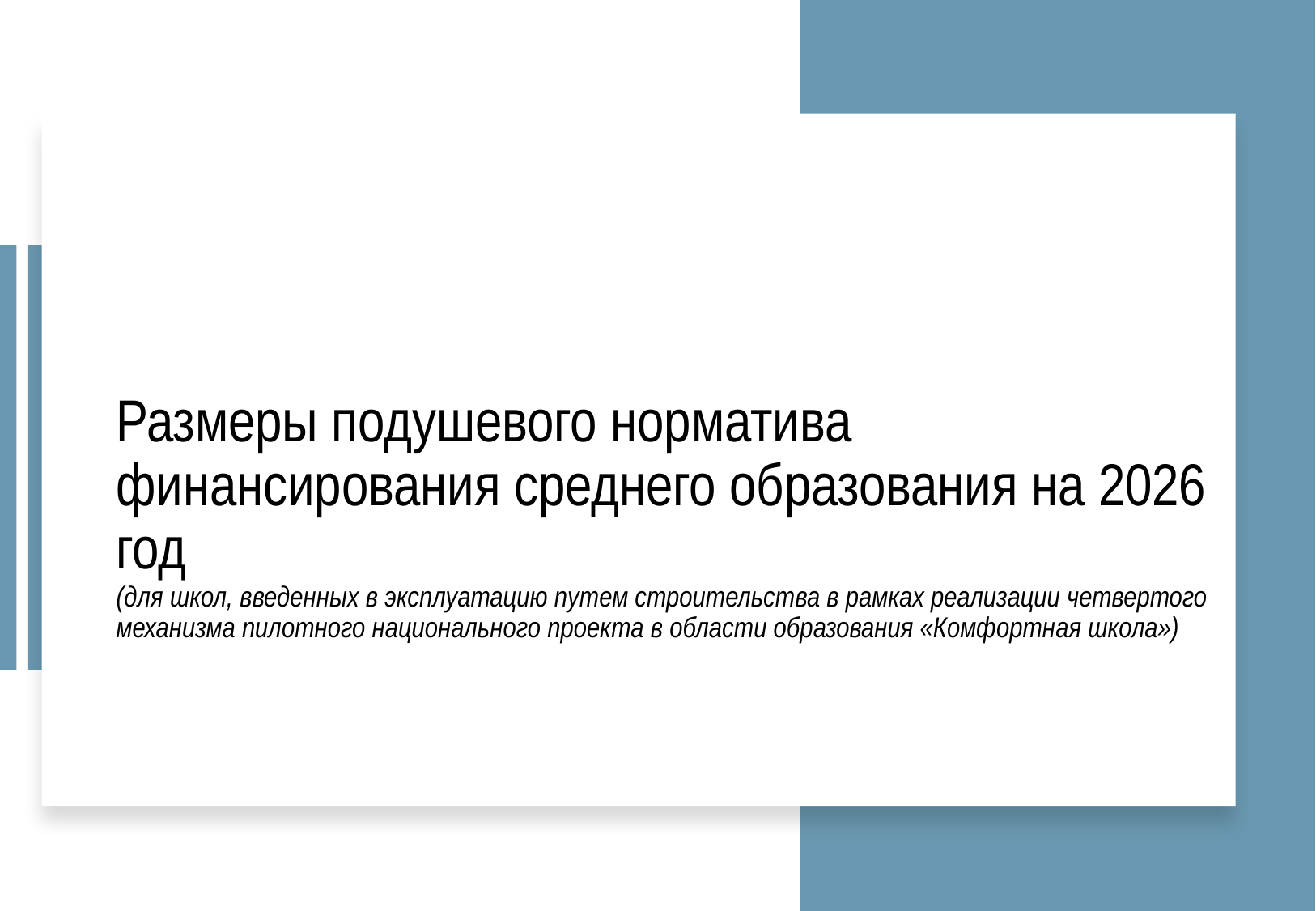

# Размеры подушевого норматива финансирования среднего образования на 2026 год (для школ, введенных в эксплуатацию путем строительства в рамках реализации четвертого механизма пилотного национального проекта в области образования «Комфортная школа»)